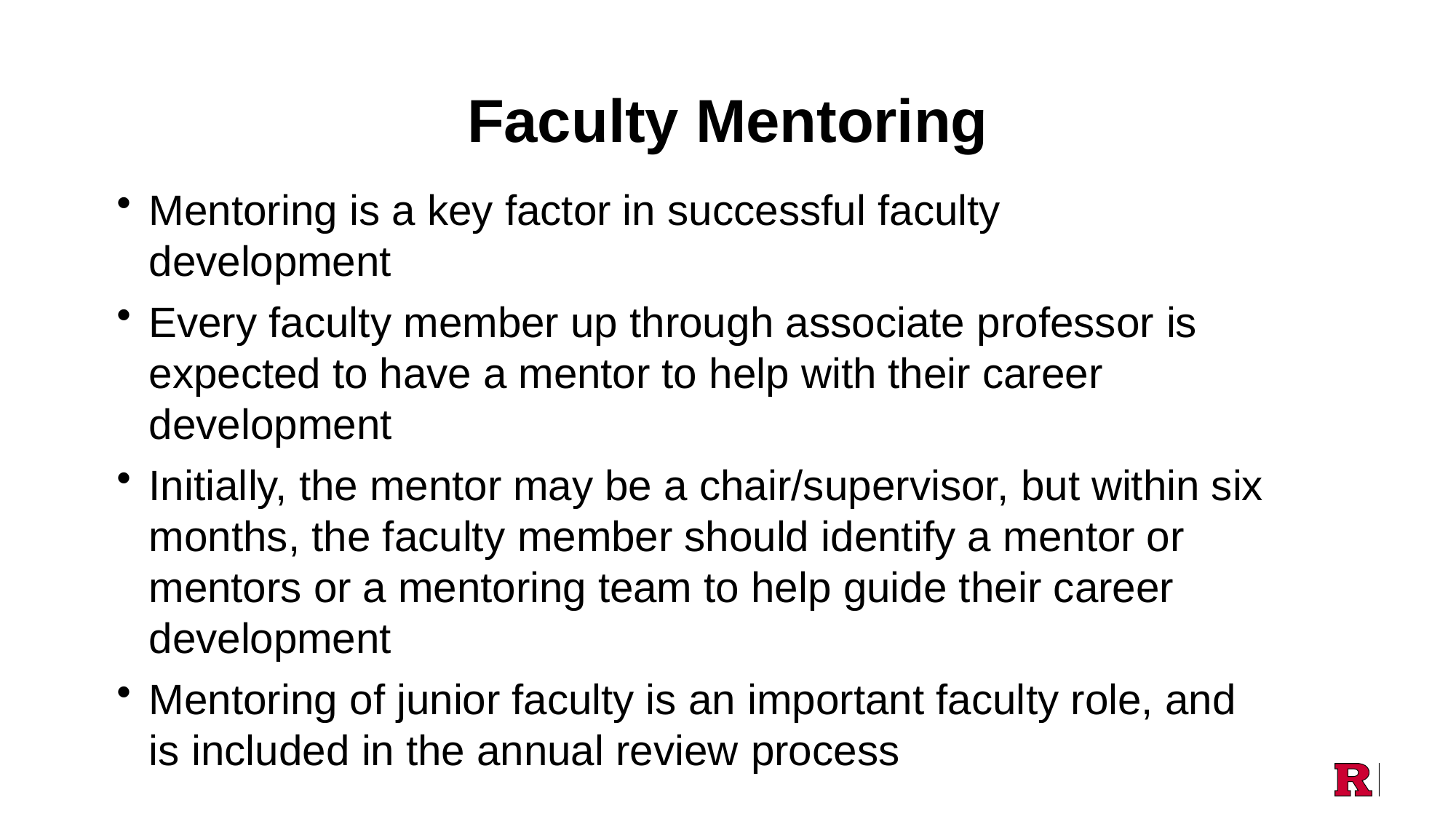

# Faculty Mentoring
Mentoring is a key factor in successful faculty  development
Every faculty member up through associate professor is expected to have a mentor to help with their career development
Initially, the mentor may be a chair/supervisor, but within six months, the faculty member should identify a mentor or mentors or a mentoring team to help guide their career development
Mentoring of junior faculty is an important faculty role, and is included in the annual review process